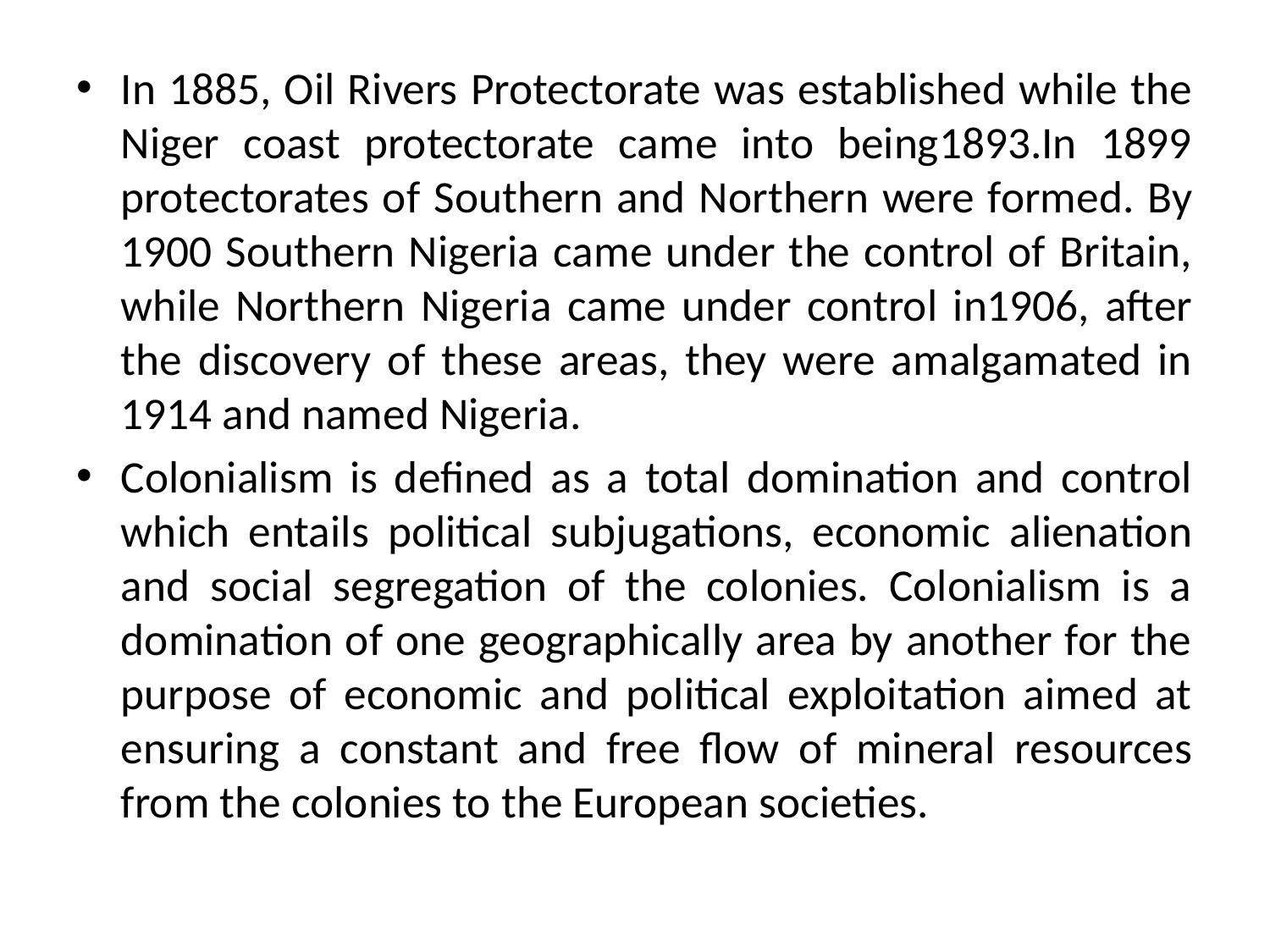

In 1885, Oil Rivers Protectorate was established while the Niger coast protectorate came into being1893.In 1899 protectorates of Southern and Northern were formed. By 1900 Southern Nigeria came under the control of Britain, while Northern Nigeria came under control in1906, after the discovery of these areas, they were amalgamated in 1914 and named Nigeria.
Colonialism is defined as a total domination and control which entails political subjugations, economic alienation and social segregation of the colonies. Colonialism is a domination of one geographically area by another for the purpose of economic and political exploitation aimed at ensuring a constant and free flow of mineral resources from the colonies to the European societies.